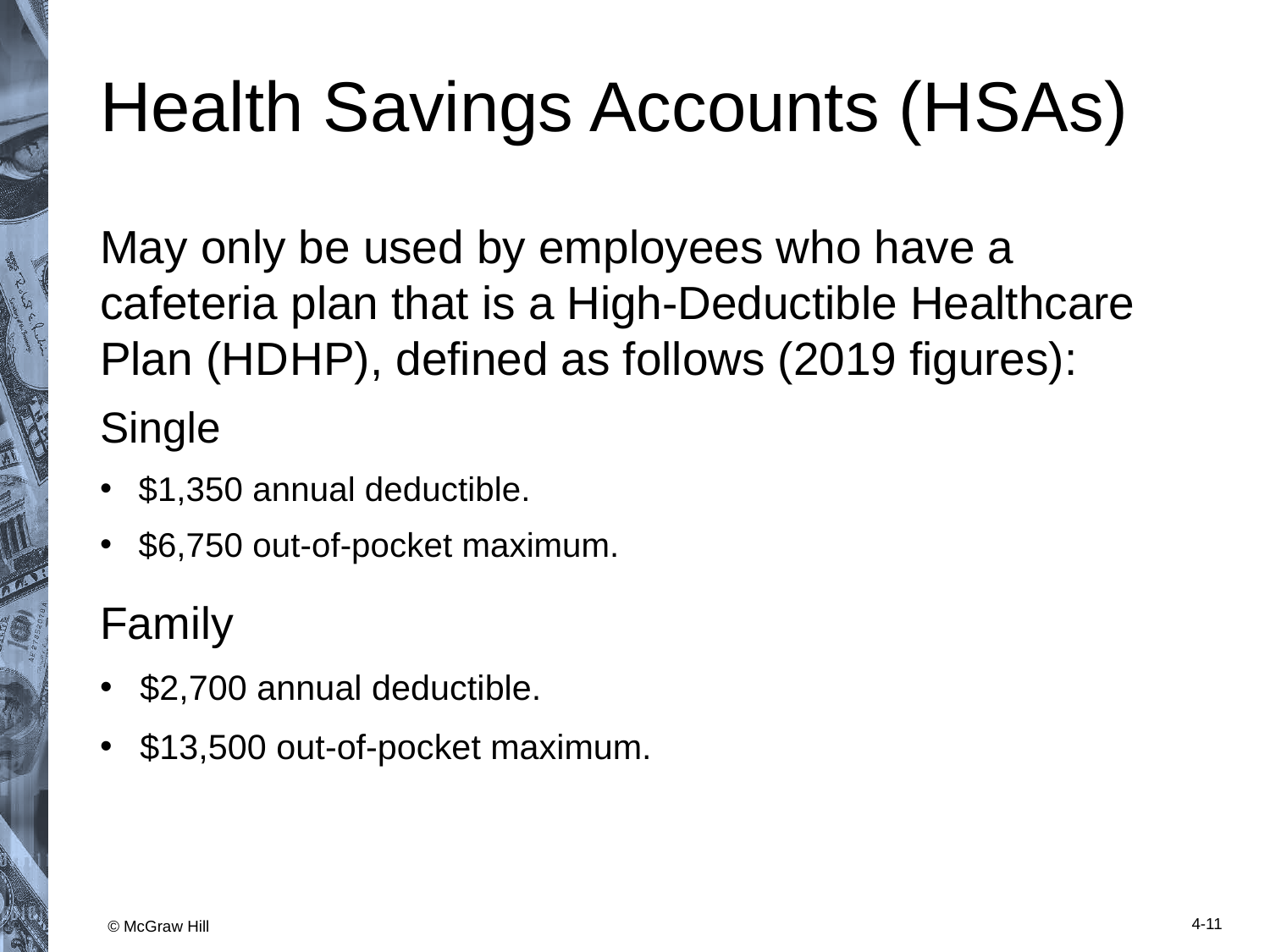

# Health Savings Accounts (H S A s)
May only be used by employees who have a cafeteria plan that is a High-Deductible Healthcare Plan (H D H P), defined as follows (2019 figures):
Single
$1,350 annual deductible.
$6,750 out-of-pocket maximum.
Family
$2,700 annual deductible.
$13,500 out-of-pocket maximum.